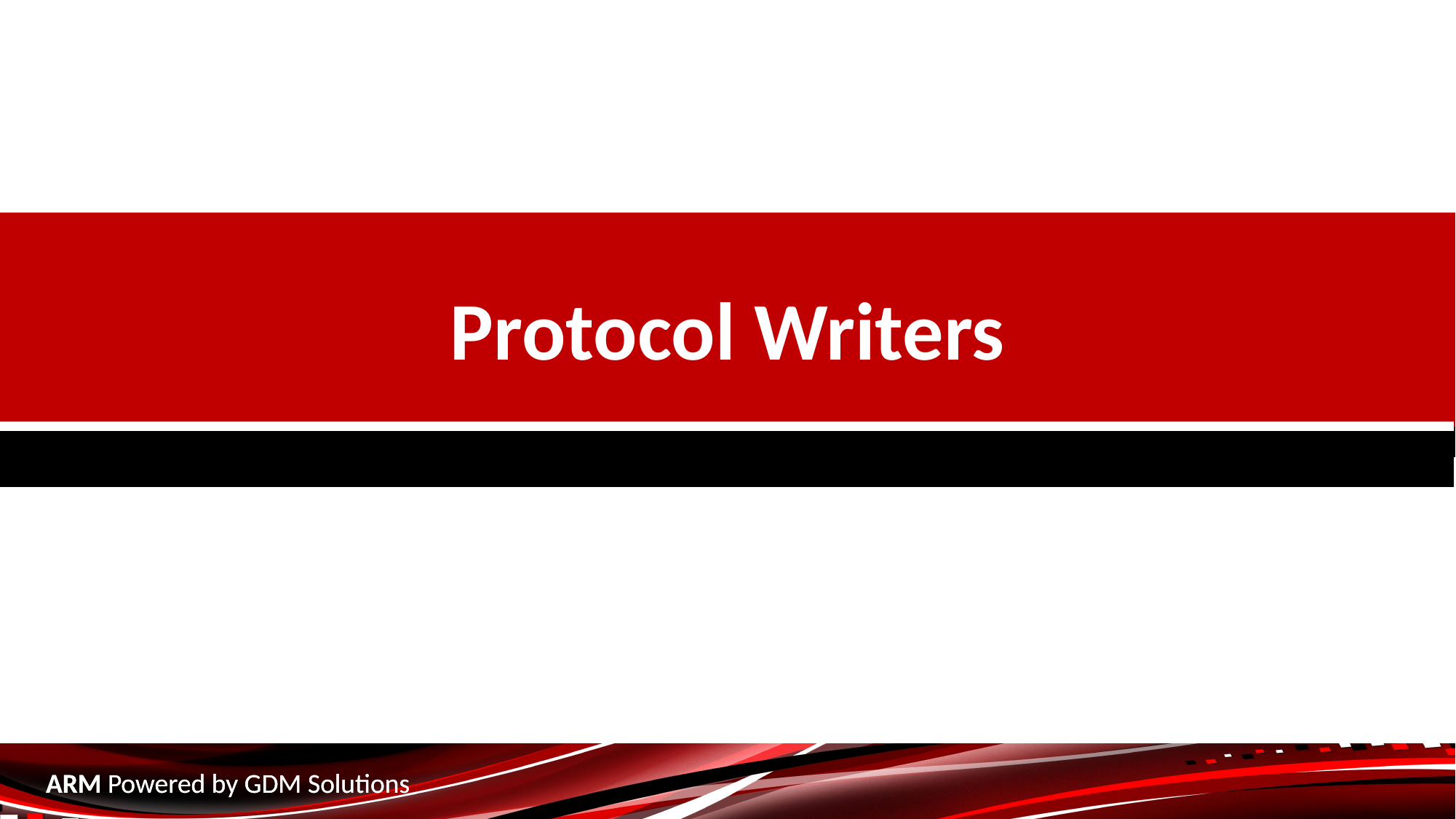

Protocol Writers
ARM Powered by GDM Solutions